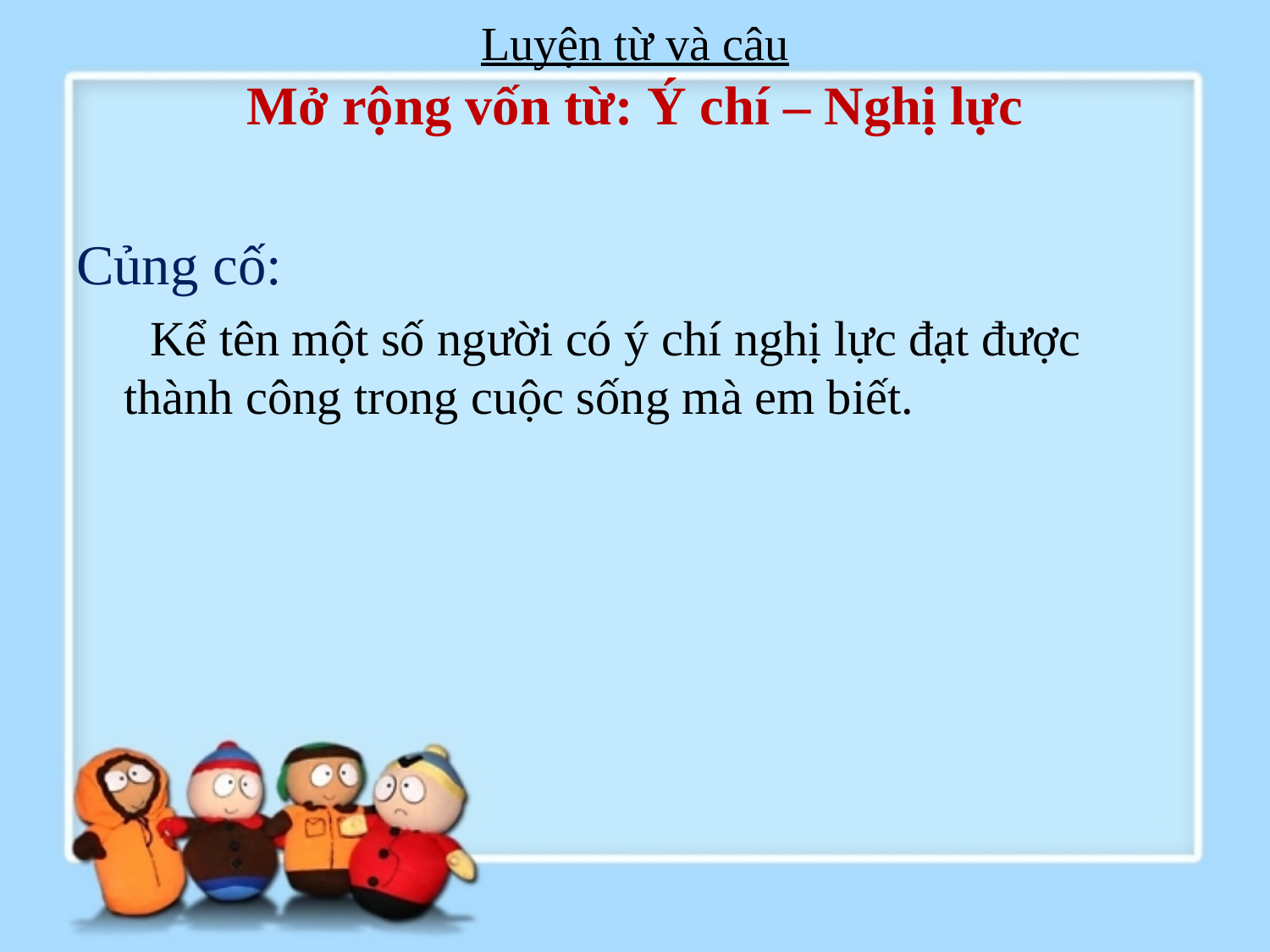

# Luyện từ và câu Mở rộng vốn từ: Ý chí – Nghị lực
Củng cố:
      Kể tên một số người có ý chí nghị lực đạt được thành công trong cuộc sống mà em biết.